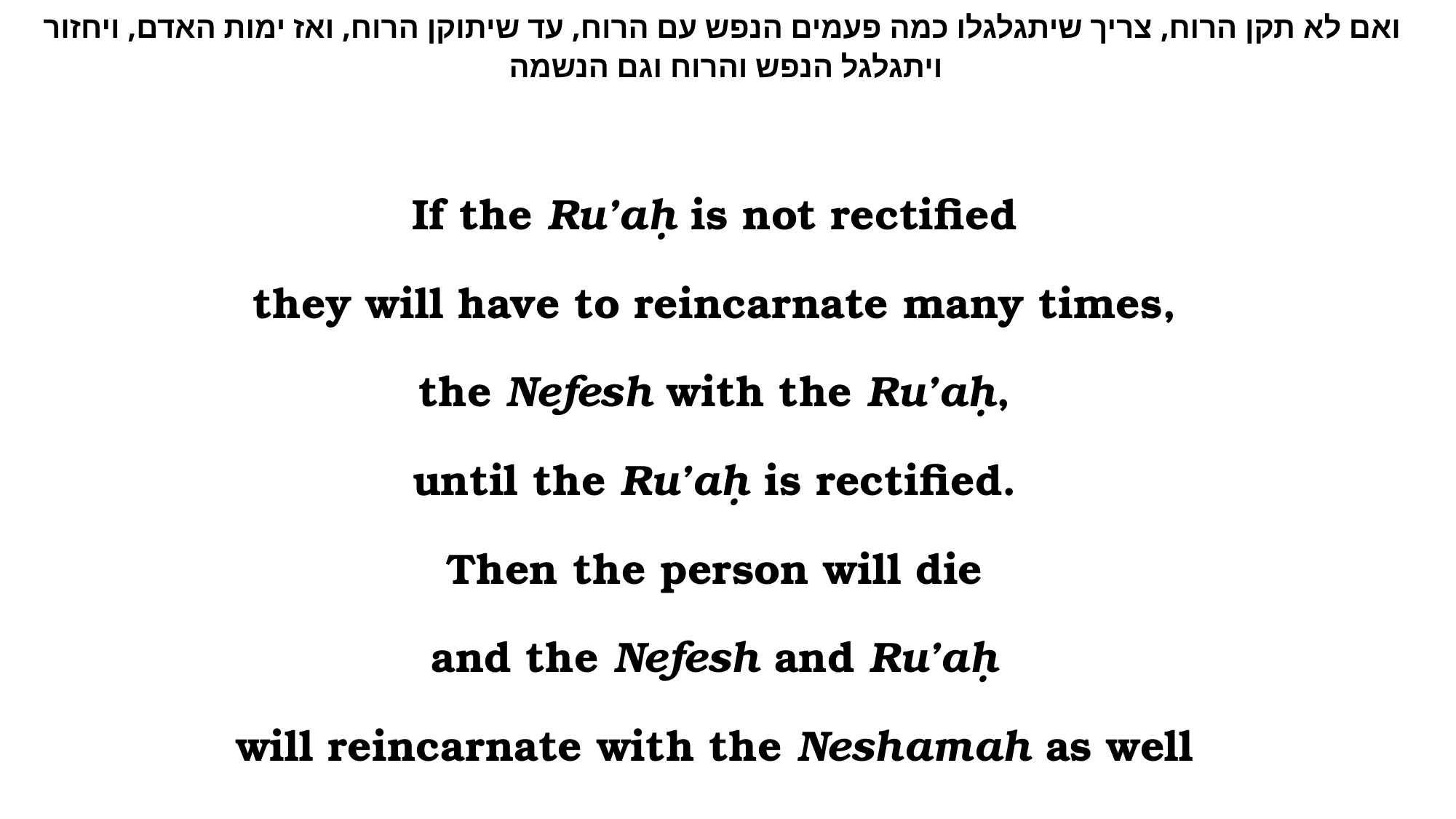

ואם לא תקן הרוח, צריך שיתגלגלו כמה פעמים הנפש עם הרוח, עד שיתוקן הרוח, ואז ימות האדם, ויחזור ויתגלגל הנפש והרוח וגם הנשמה

If the Ru’aḥ is not rectified
they will have to reincarnate many times,
the Nefesh with the Ru’aḥ,
until the Ru’aḥ is rectified.
Then the person will die
and the Nefesh and Ru’aḥ
will reincarnate with the Neshamah as well